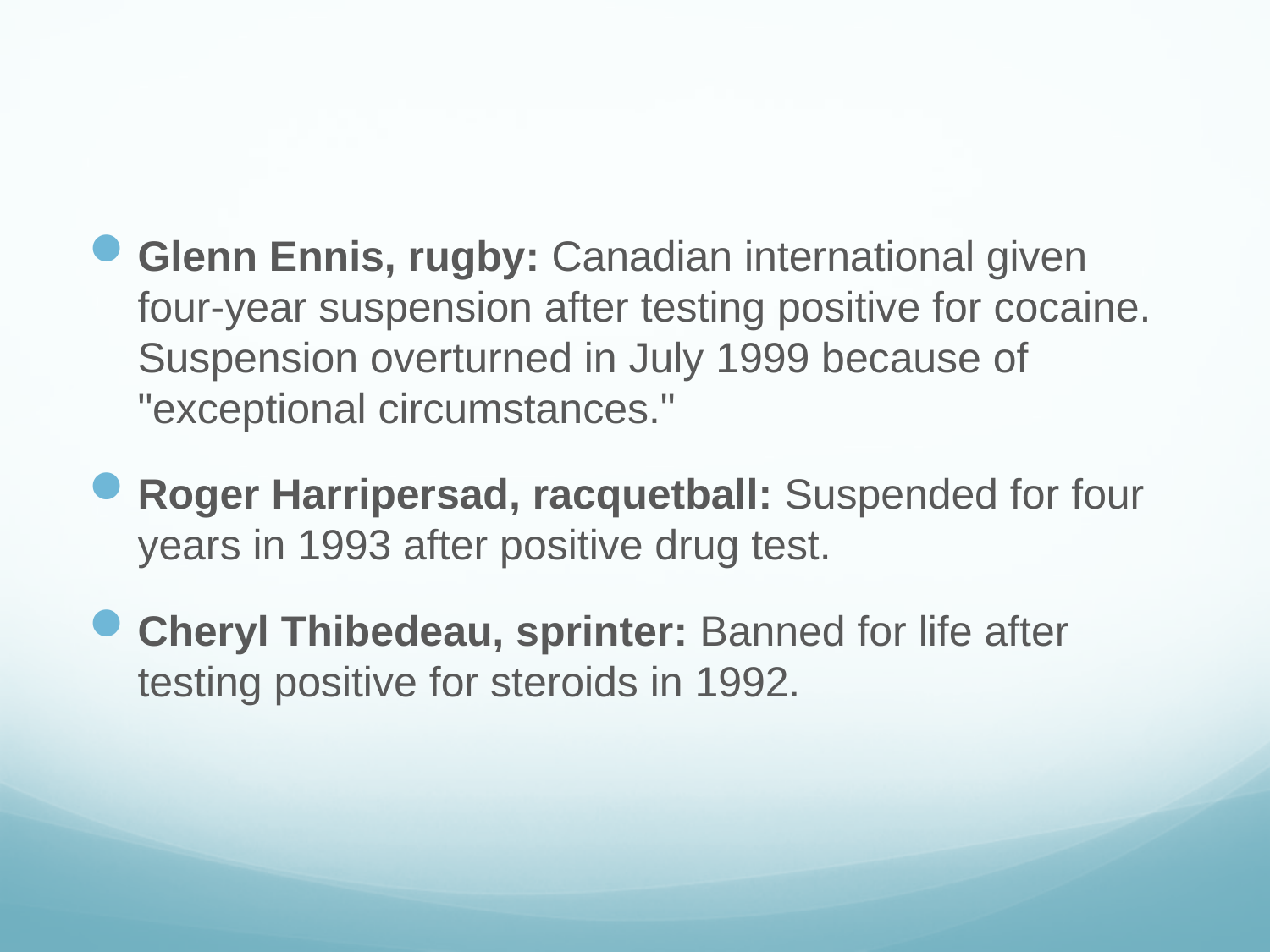

#
Glenn Ennis, rugby: Canadian international given four-year suspension after testing positive for cocaine. Suspension overturned in July 1999 because of "exceptional circumstances."
Roger Harripersad, racquetball: Suspended for four years in 1993 after positive drug test.
Cheryl Thibedeau, sprinter: Banned for life after testing positive for steroids in 1992.